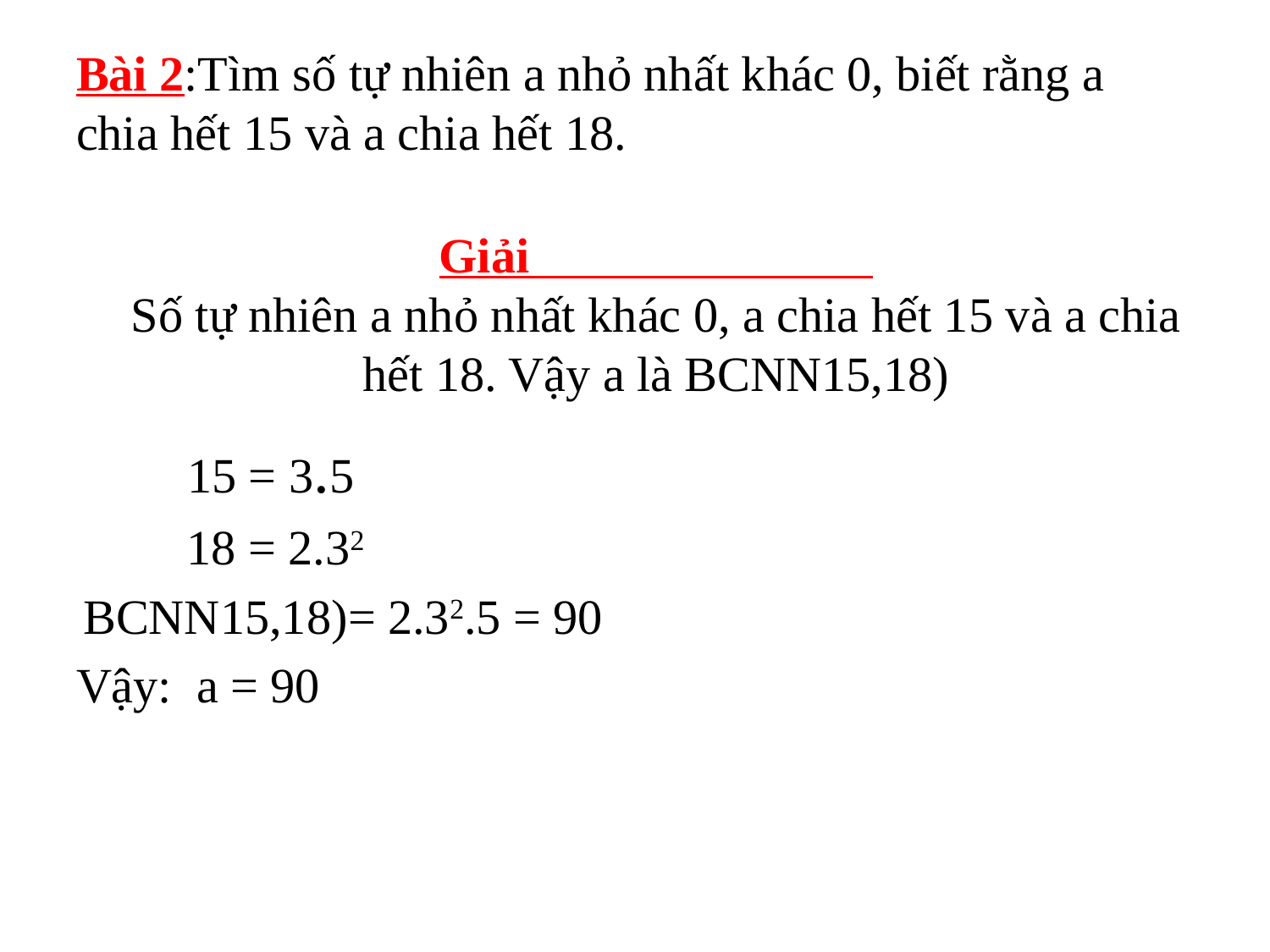

# Bài 2:Tìm số tự nhiên a nhỏ nhất khác 0, biết rằng a chia hết 15 và a chia hết 18.

Giải
Số tự nhiên a nhỏ nhất khác 0, a chia hết 15 và a chia hết 18. Vậy a là BCNN15,18)
         15 = 3.5
         18 = 2.32
 BCNN15,18)= 2.32.5 = 90
Vậy:  a = 90